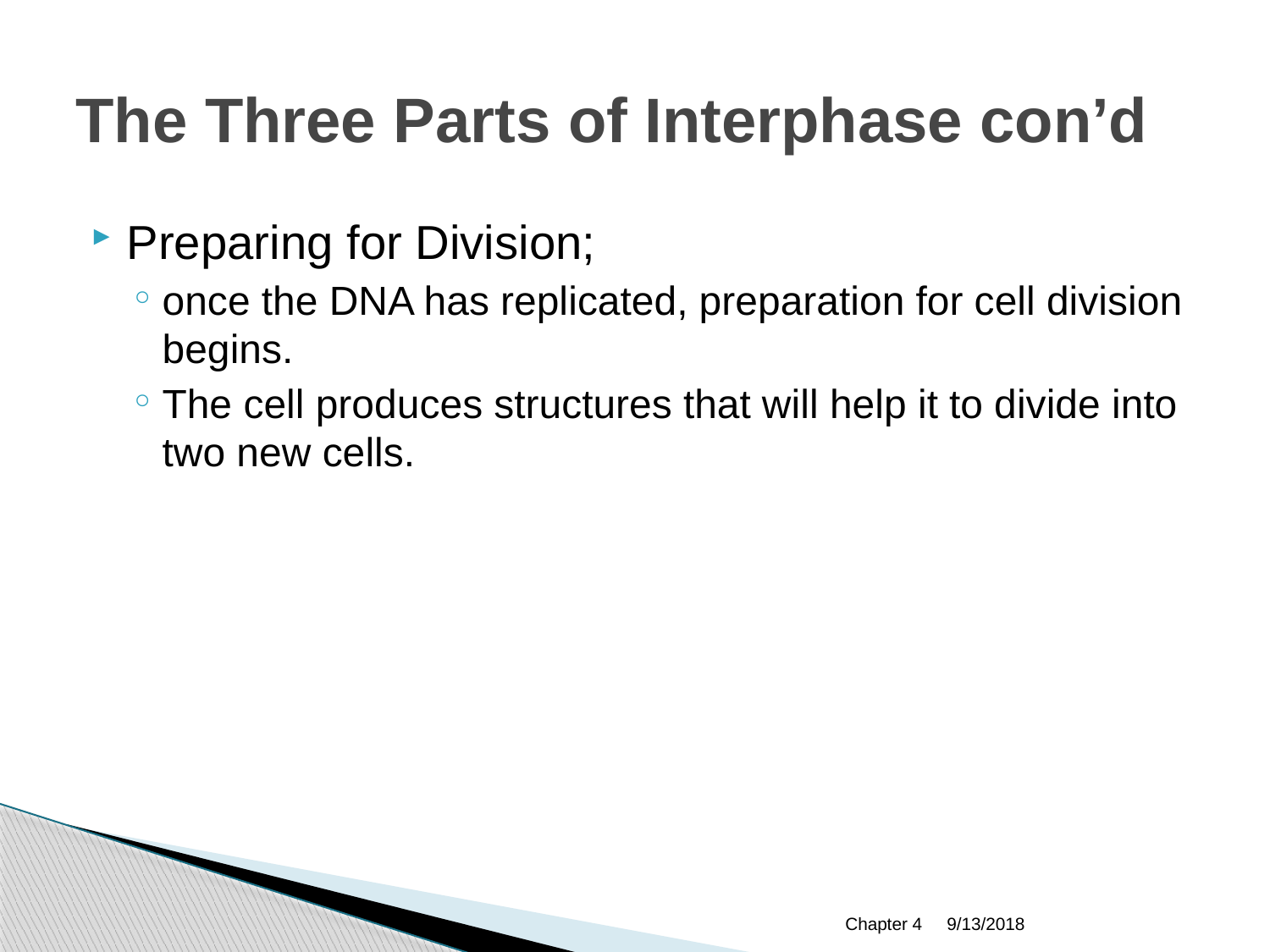

# The Three Parts of Interphase con’d
Preparing for Division;
once the DNA has replicated, preparation for cell division begins.
The cell produces structures that will help it to divide into two new cells.
Chapter 4
9/13/2018